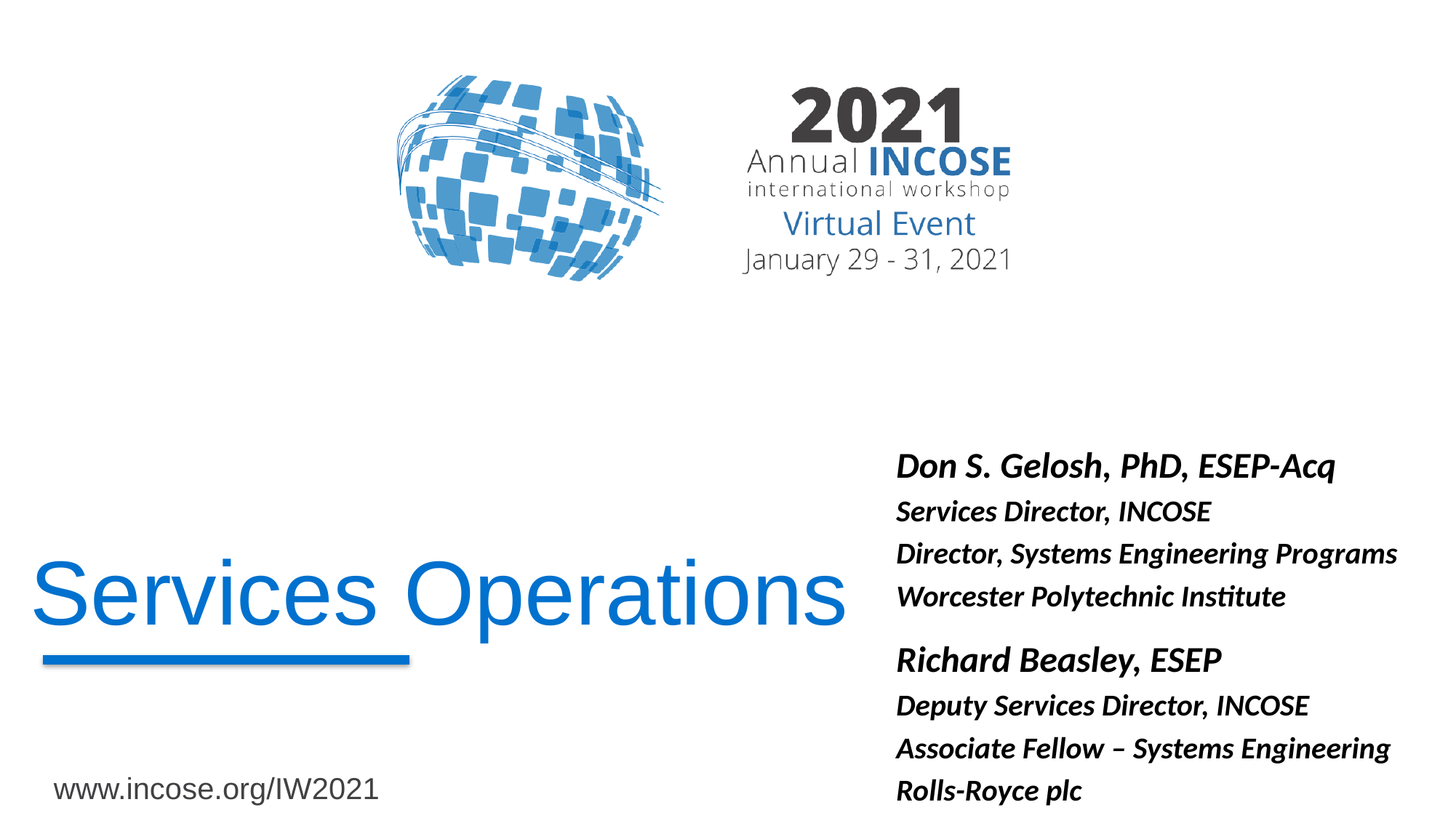

Don S. Gelosh, PhD, ESEP-Acq
Services Director, INCOSE
Director, Systems Engineering Programs
Worcester Polytechnic Institute

# Services Operations
Richard Beasley, ESEP
Deputy Services Director, INCOSE
Associate Fellow – Systems Engineering
Rolls-Royce plc